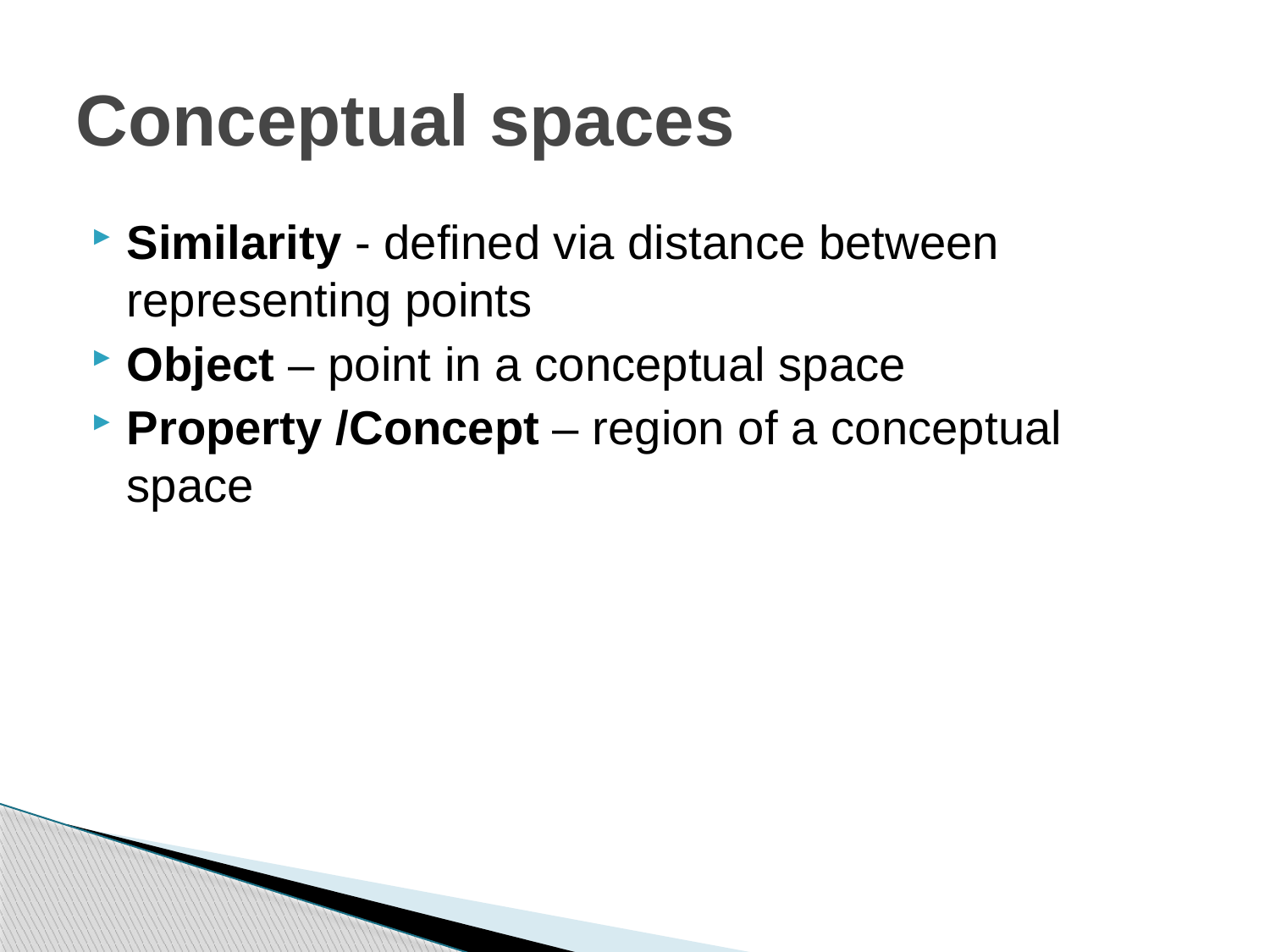

# Conceptual spaces
Similarity - defined via distance between representing points
Object – point in a conceptual space
Property /Concept – region of a conceptual space